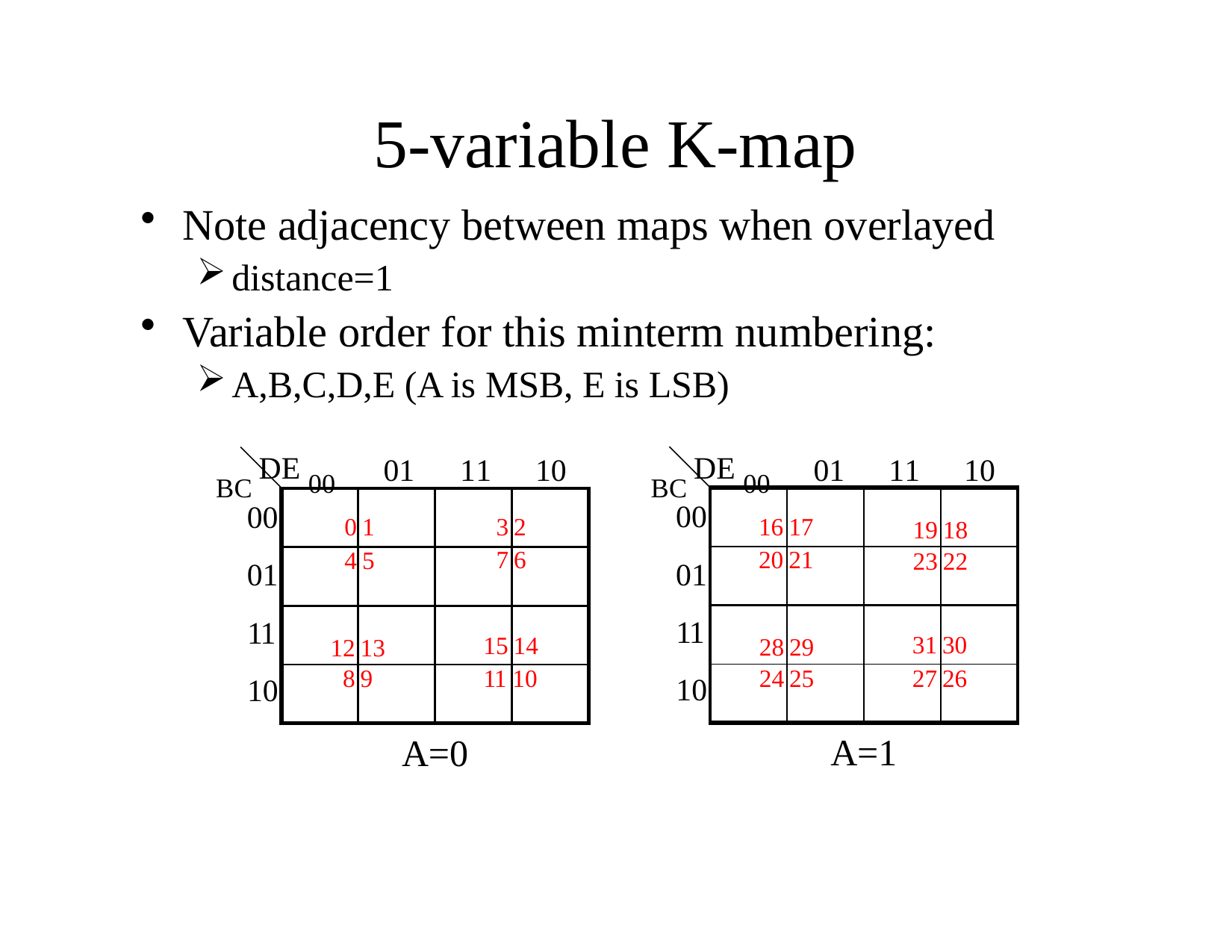

# 5-variable K-map
Note adjacency between maps when overlayed
distance=1
Variable order for this minterm numbering:
A,B,C,D,E (A is MSB, E is LSB)
BC DE 00	BC DE 00

01	11	10	01	11	10
00
01
11
10
00
01
11
10
| 16 | 17 | 19 | 18 |
| --- | --- | --- | --- |
| 20 | 21 | 23 | 22 |
| 28 | 29 | 31 | 30 |
| 24 | 25 | 27 | 26 |
| 0 | 1 | 3 | 2 |
| --- | --- | --- | --- |
| 4 | 5 | 7 | 6 |
| 12 | 13 | 15 | 14 |
| 8 | 9 | 11 | 10 |
A=1
A=0